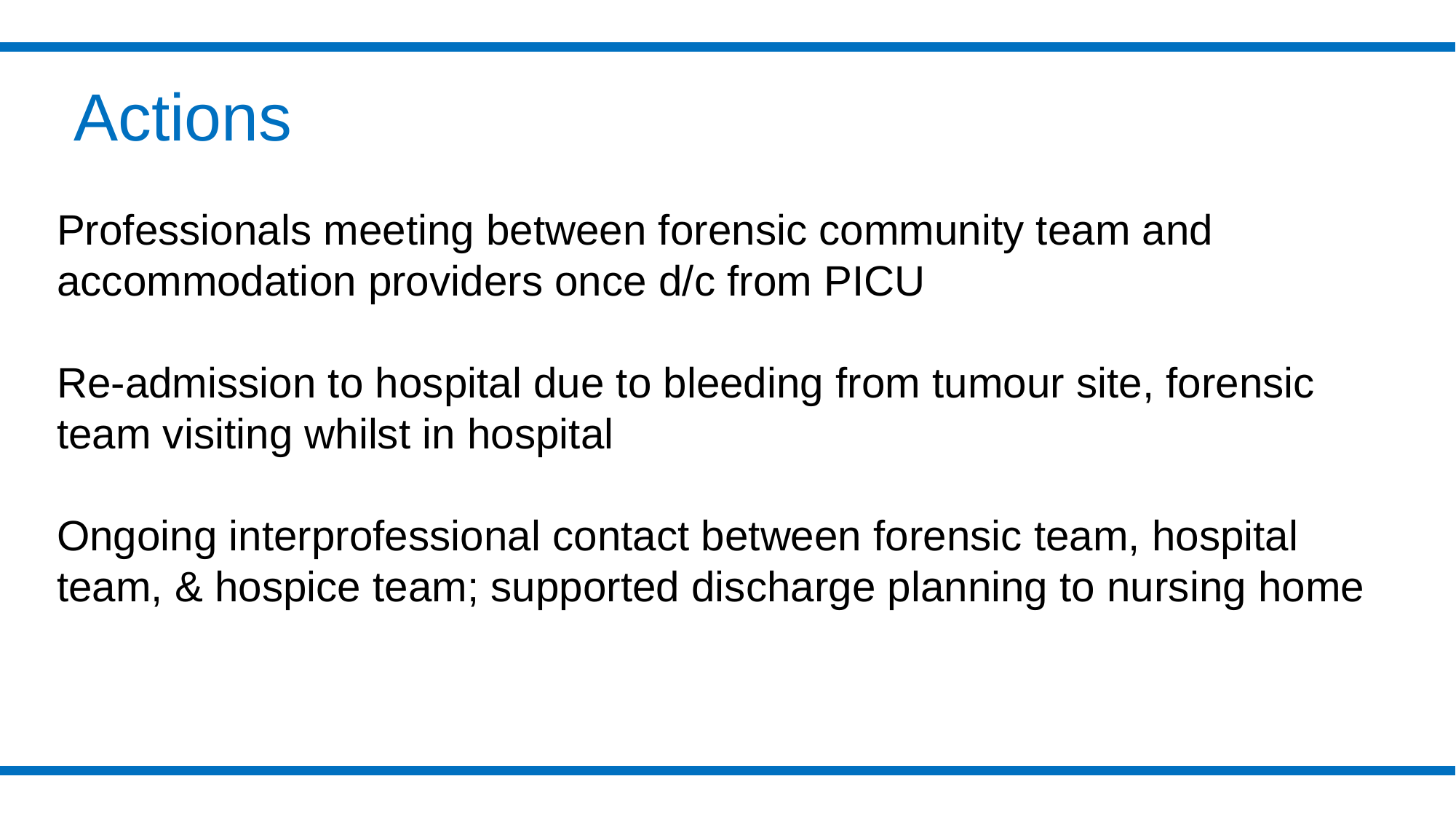

Actions
Professionals meeting between forensic community team and accommodation providers once d/c from PICU

Re-admission to hospital due to bleeding from tumour site, forensic team visiting whilst in hospital

Ongoing interprofessional contact between forensic team, hospital team, & hospice team; supported discharge planning to nursing home